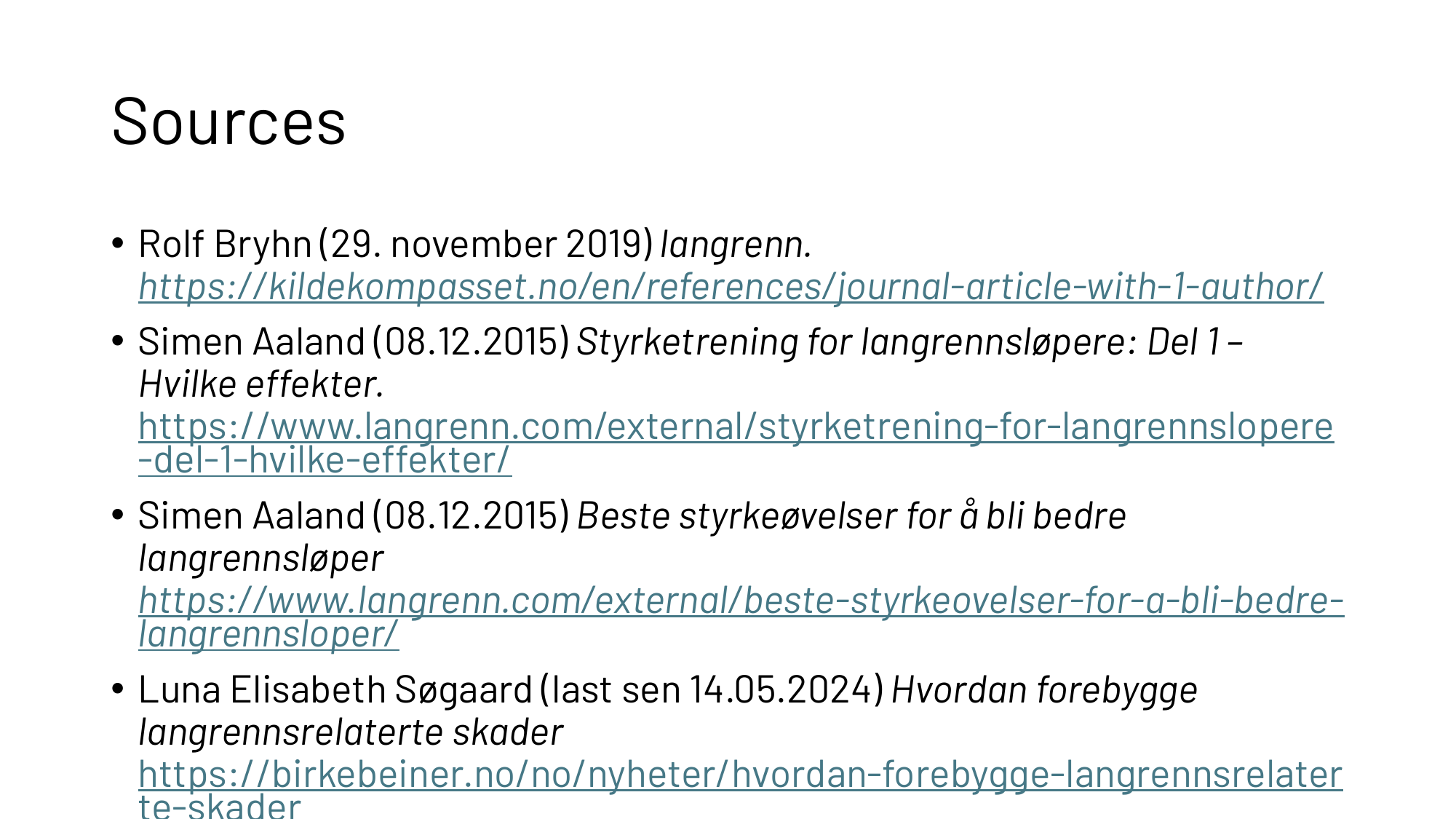

# Sources
Rolf Bryhn (29. november 2019) langrenn. https://kildekompasset.no/en/references/journal-article-with-1-author/
Simen Aaland (08.12.2015) Styrketrening for langrennsløpere: Del 1 – Hvilke effekter. https://www.langrenn.com/external/styrketrening-for-langrennslopere-del-1-hvilke-effekter/
Simen Aaland (08.12.2015) Beste styrkeøvelser for å bli bedre langrennsløper https://www.langrenn.com/external/beste-styrkeovelser-for-a-bli-bedre-langrennsloper/
Luna Elisabeth Søgaard (last sen 14.05.2024) Hvordan forebygge langrennsrelaterte skader https://birkebeiner.no/no/nyheter/hvordan-forebygge-langrennsrelaterte-skader